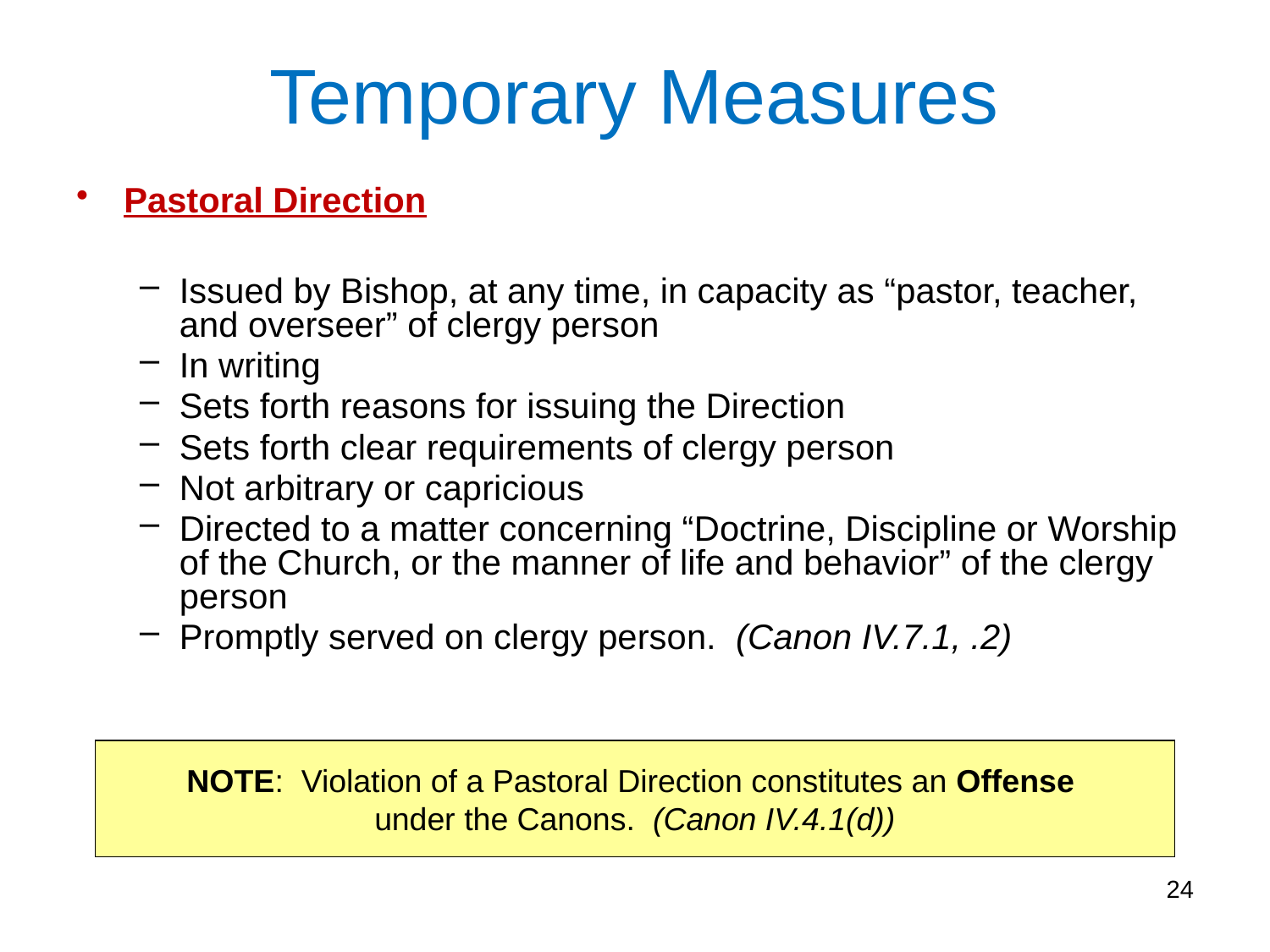

Temporary Measures
Pastoral Direction

Issued by Bishop, at any time, in capacity as “pastor, teacher, and overseer” of clergy person
In writing
Sets forth reasons for issuing the Direction
Sets forth clear requirements of clergy person
Not arbitrary or capricious
Directed to a matter concerning “Doctrine, Discipline or Worship of the Church, or the manner of life and behavior” of the clergy person
Promptly served on clergy person.  (Canon IV.7.1, .2)
NOTE:  Violation of a Pastoral Direction constitutes an Offense
under the Canons.  (Canon IV.4.1(d))
24